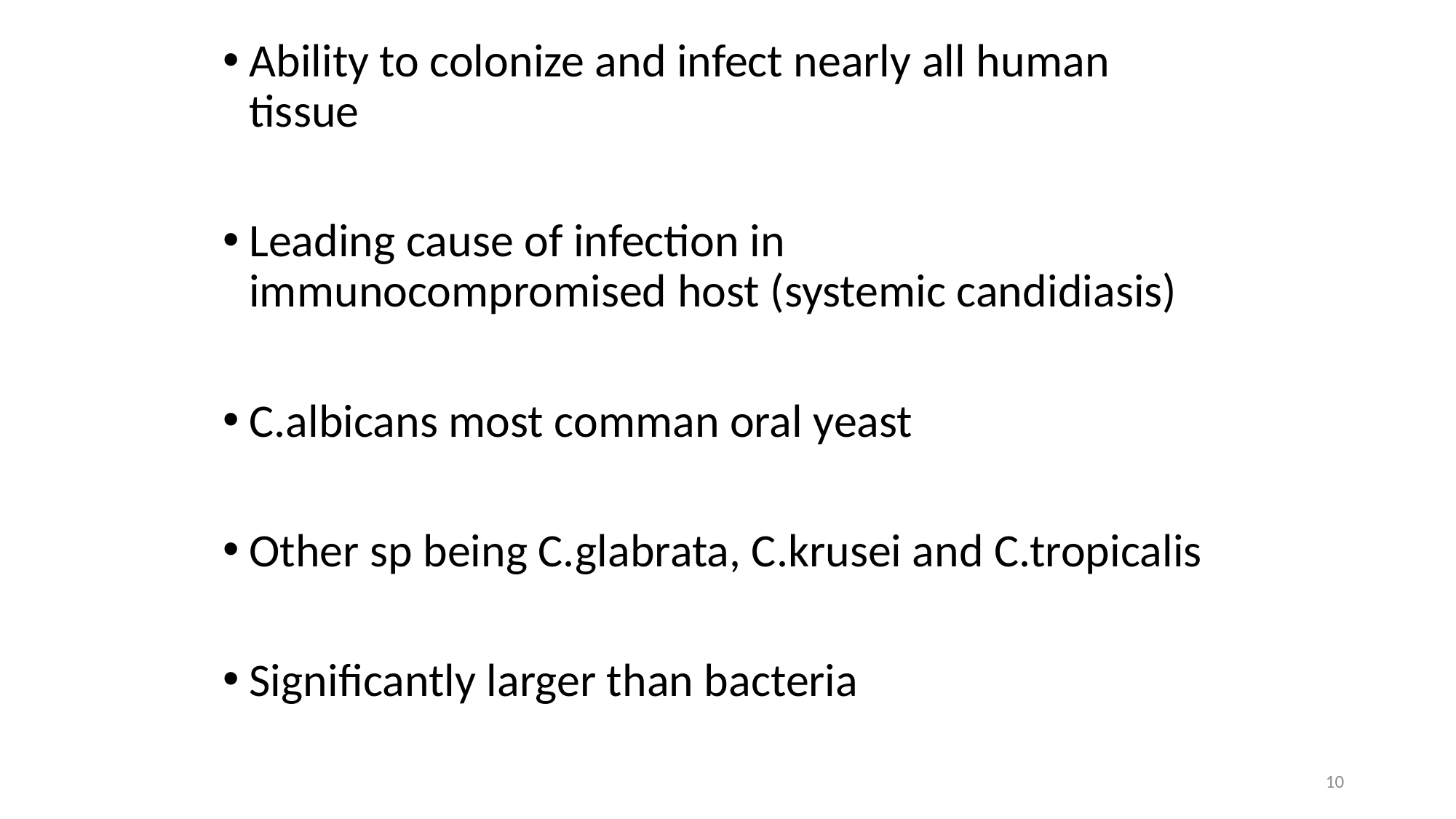

Ability to colonize and infect nearly all human tissue

Leading cause of infection in immunocompromised host (systemic candidiasis)

C.albicans most comman oral yeast

Other sp being C.glabrata, C.krusei and C.tropicalis

Significantly larger than bacteria
10